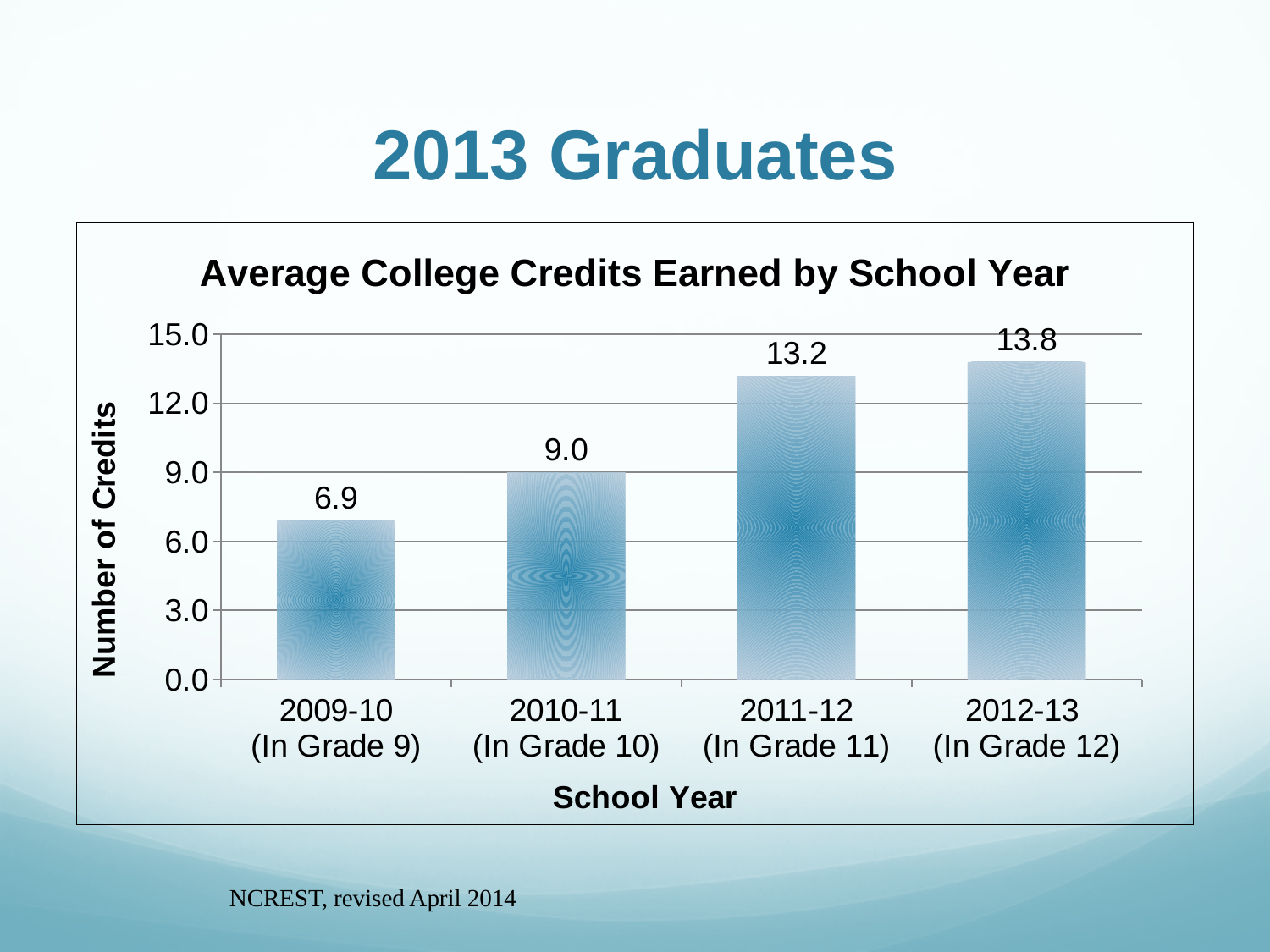

# 2013 Graduates

### Chart: Average College Credits Earned by School Year

| Category | Earned credits |
|---|---|
| 2009-10
(In Grade 9) | 6.9 |
| 2010-11
(In Grade 10) | 9.0 |
| 2011-12
(In Grade 11) | 13.2 |
| 2012-13
(In Grade 12) | 13.8 |
NCREST, revised April 2014